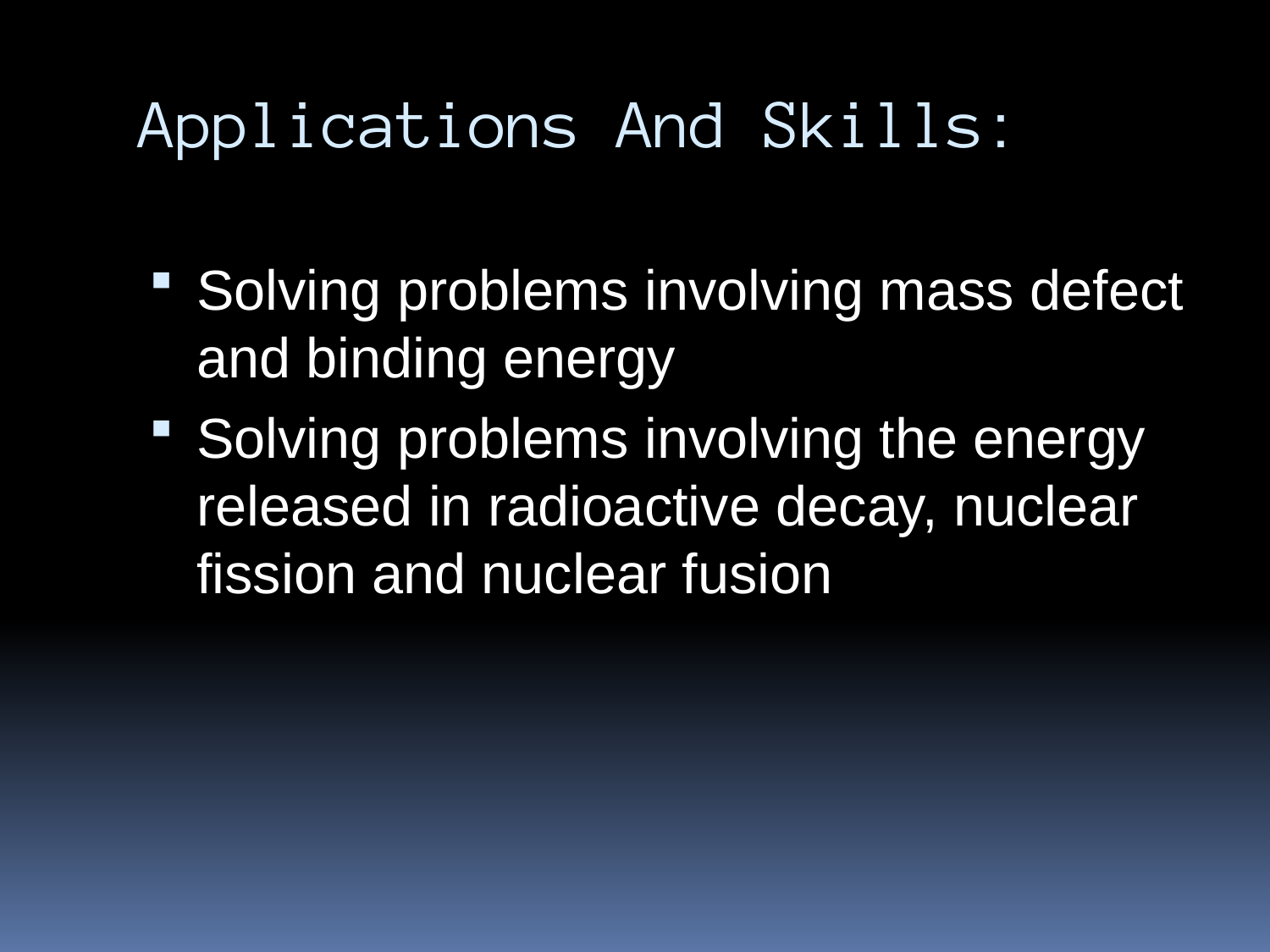

# Applications And Skills:
Solving problems involving mass defect and binding energy
Solving problems involving the energy released in radioactive decay, nuclear fission and nuclear fusion